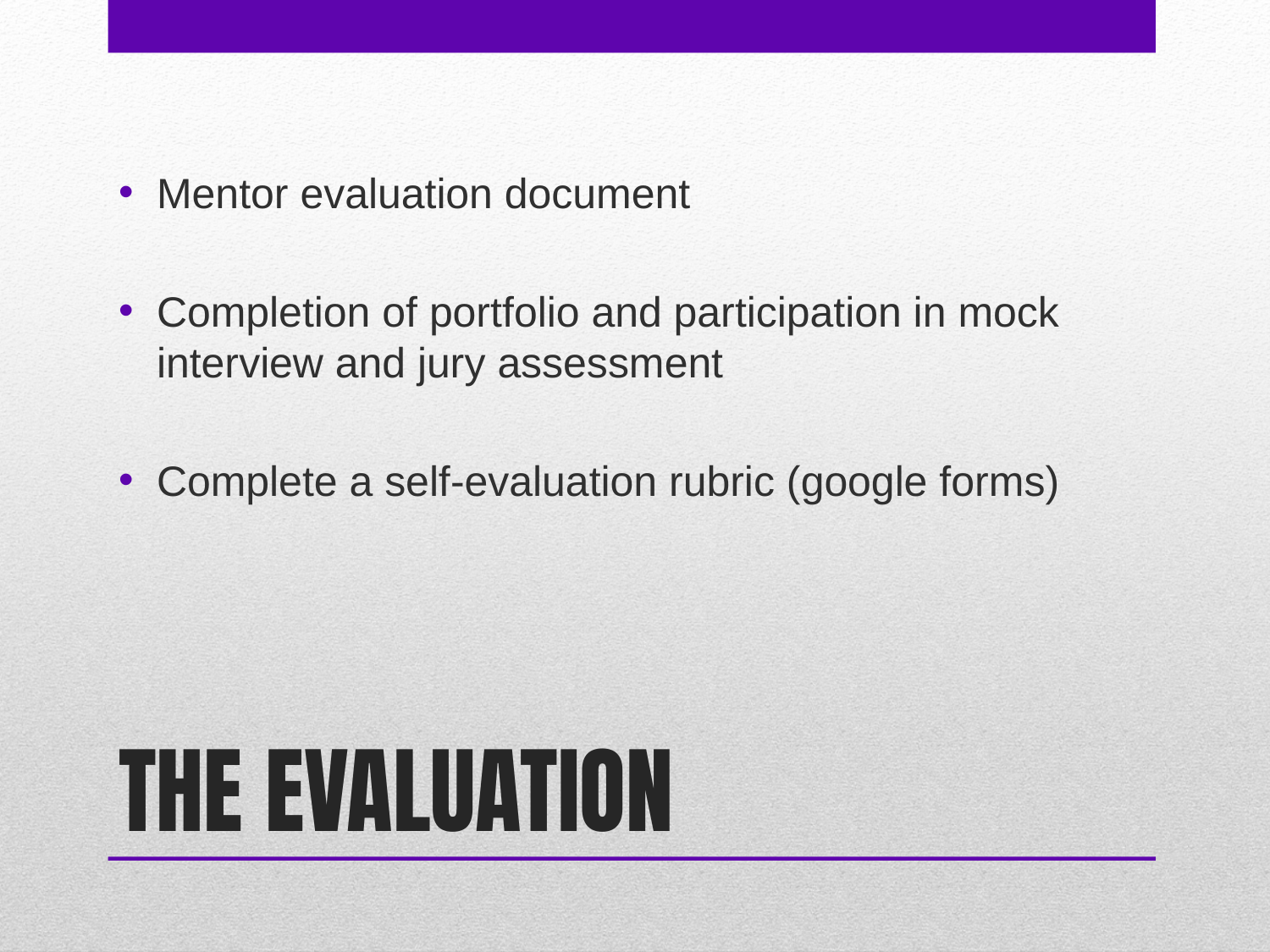

Mentor evaluation document

Completion of portfolio and participation in mock interview and jury assessment

Complete a self-evaluation rubric (google forms)

# THE EVALUATION